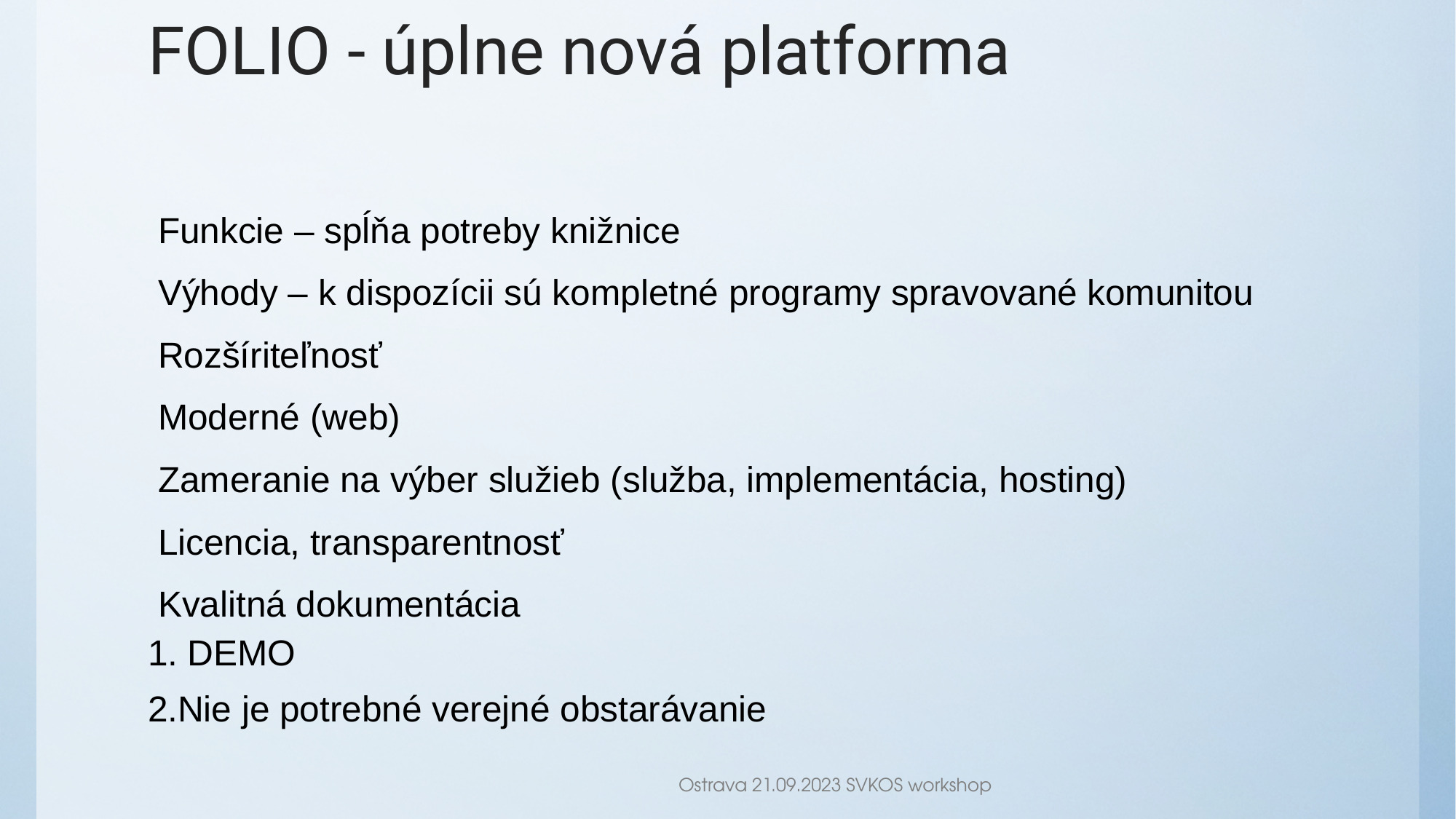

# FOLIO - úplne nová platforma
 Funkcie – spĺňa potreby knižnice
 Výhody – k dispozícii sú kompletné programy spravované komunitou
 Rozšíriteľnosť
 Moderné (web)
 Zameranie na výber služieb (služba, implementácia, hosting)
 Licencia, transparentnosť
 Kvalitná dokumentácia
 DEMO
Nie je potrebné verejné obstarávanie

Ostrava 21.09.2023 SVKOS workshop